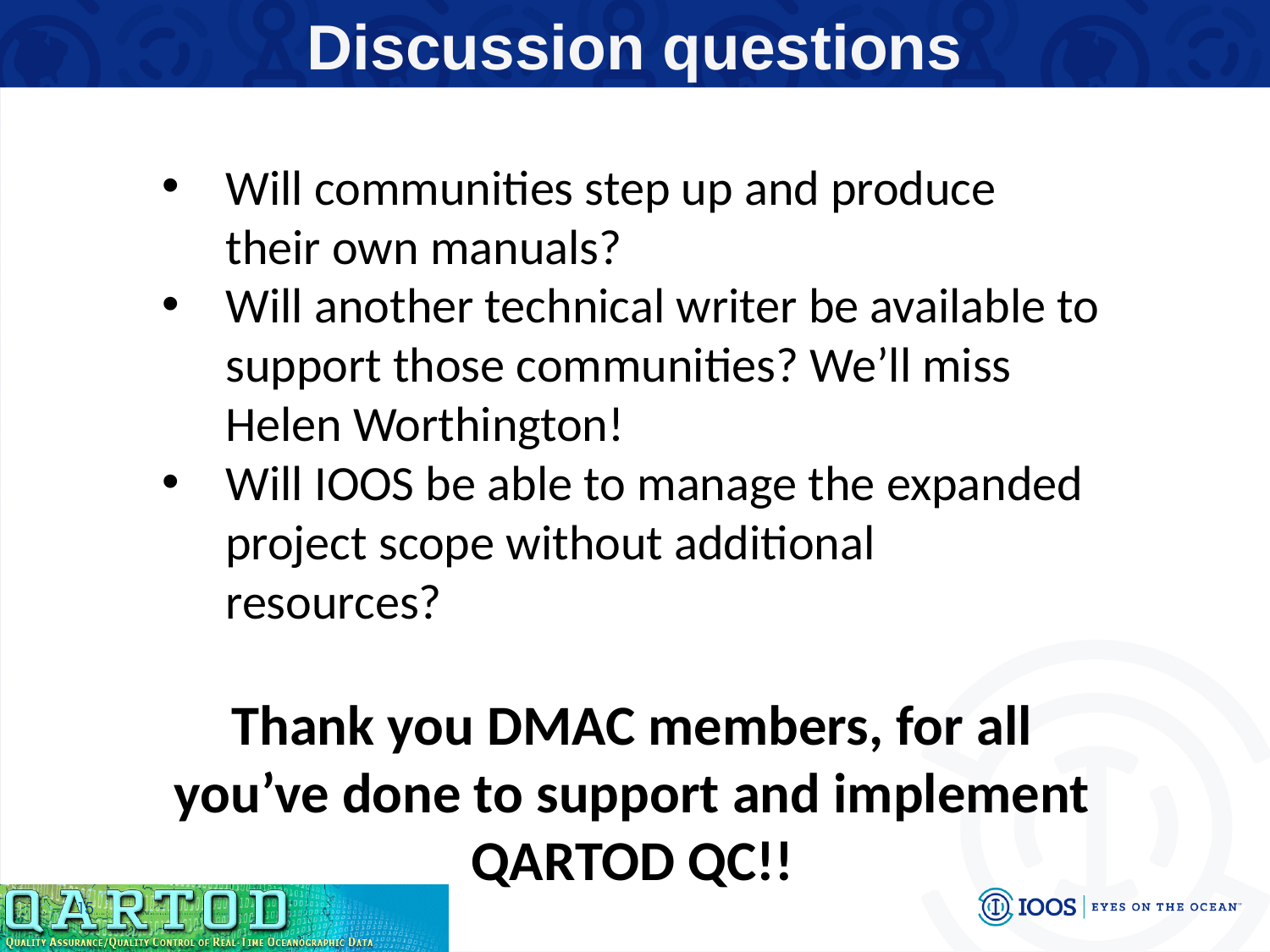

Discussion questions
Will communities step up and produce their own manuals?
Will another technical writer be available to support those communities? We’ll miss Helen Worthington!
Will IOOS be able to manage the expanded project scope without additional resources?

Thank you DMAC members, for all you’ve done to support and implement QARTOD QC!!

15